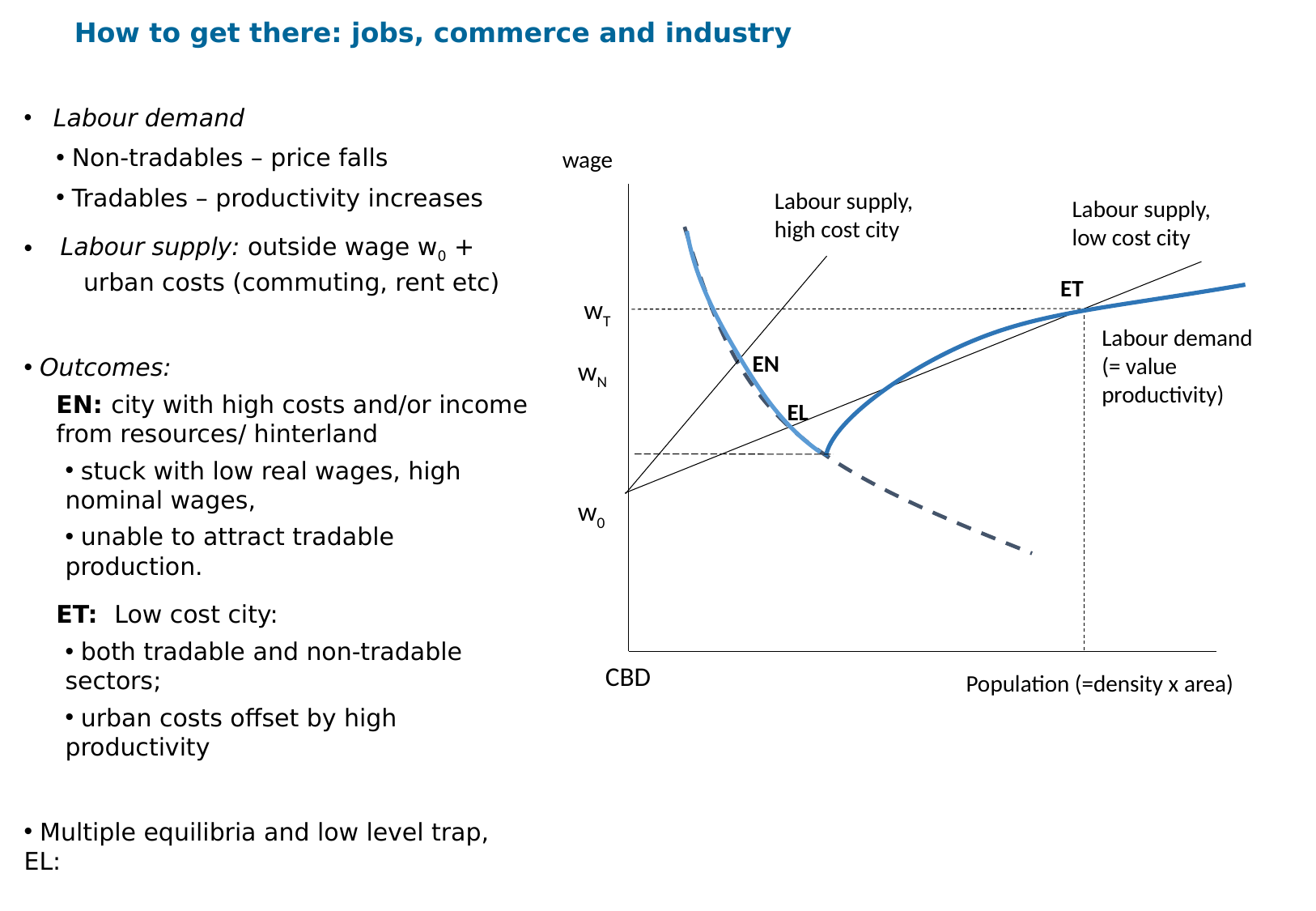

How to get there: jobs, commerce and industry
   Labour demand
 Non-tradables – price falls
 Tradables – productivity increases
Labour supply: outside wage w0 +           urban costs (commuting, rent etc)

 Outcomes:
EN: city with high costs and/or income from resources/ hinterland
 stuck with low real wages, high nominal wages,
 unable to attract tradable production.
ET:  Low cost city:
 both tradable and non-tradable sectors;
 urban costs offset by high productivity

 Multiple equilibria and low level trap, EL:

wage

 wT

wN

w0

CBD
Population (=density x area)

Labour supply, high cost city

ET

EN

Labour supply, low cost city

Labour demand (= value productivity)

EL